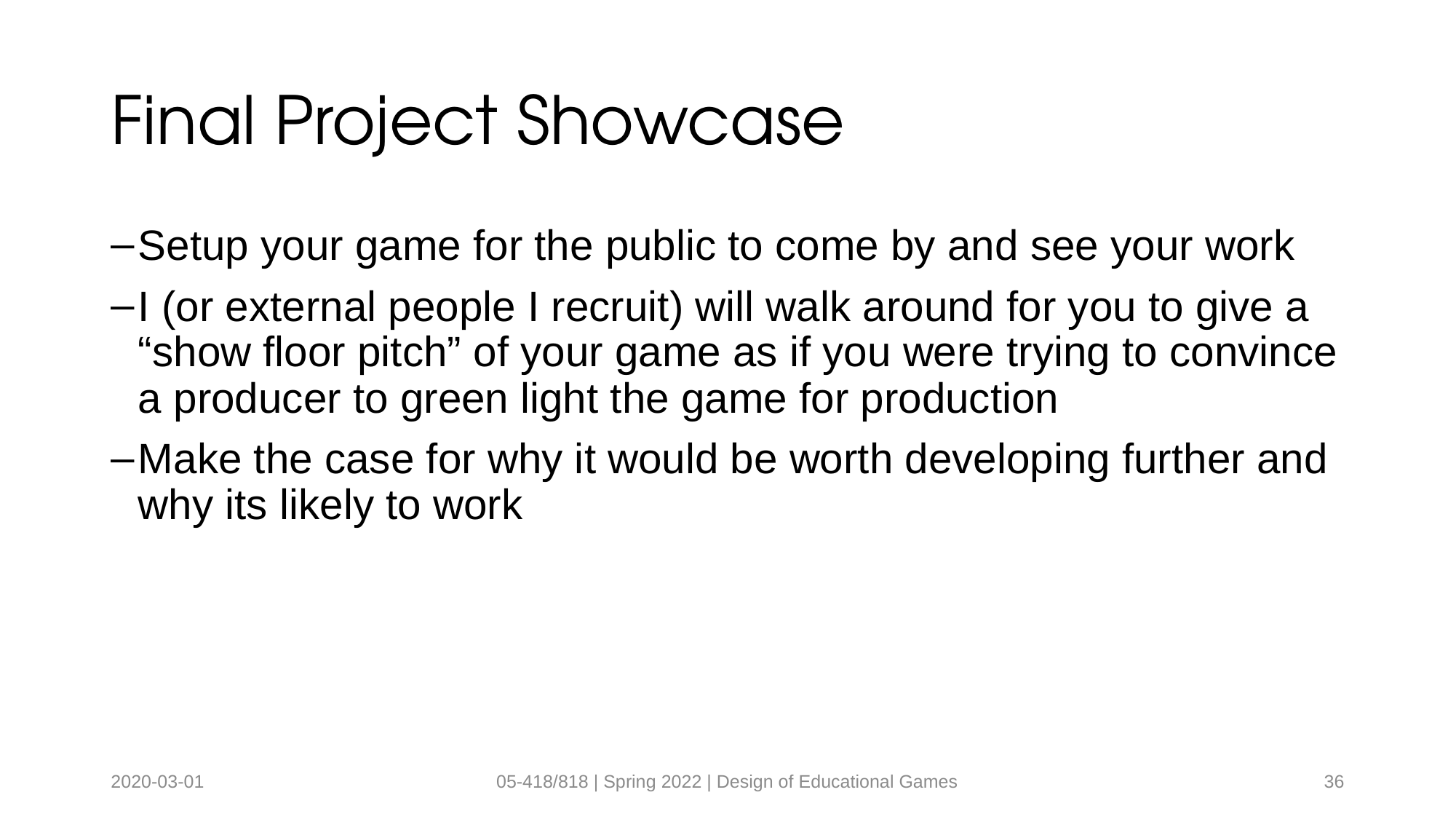

# Final Project Showcase
Setup your game for the public to come by and see your work
I (or external people I recruit) will walk around for you to give a “show floor pitch” of your game as if you were trying to convince a producer to green light the game for production
Make the case for why it would be worth developing further and why its likely to work

2020-03-01
05-418/818 | Spring 2022 | Design of Educational Games
36